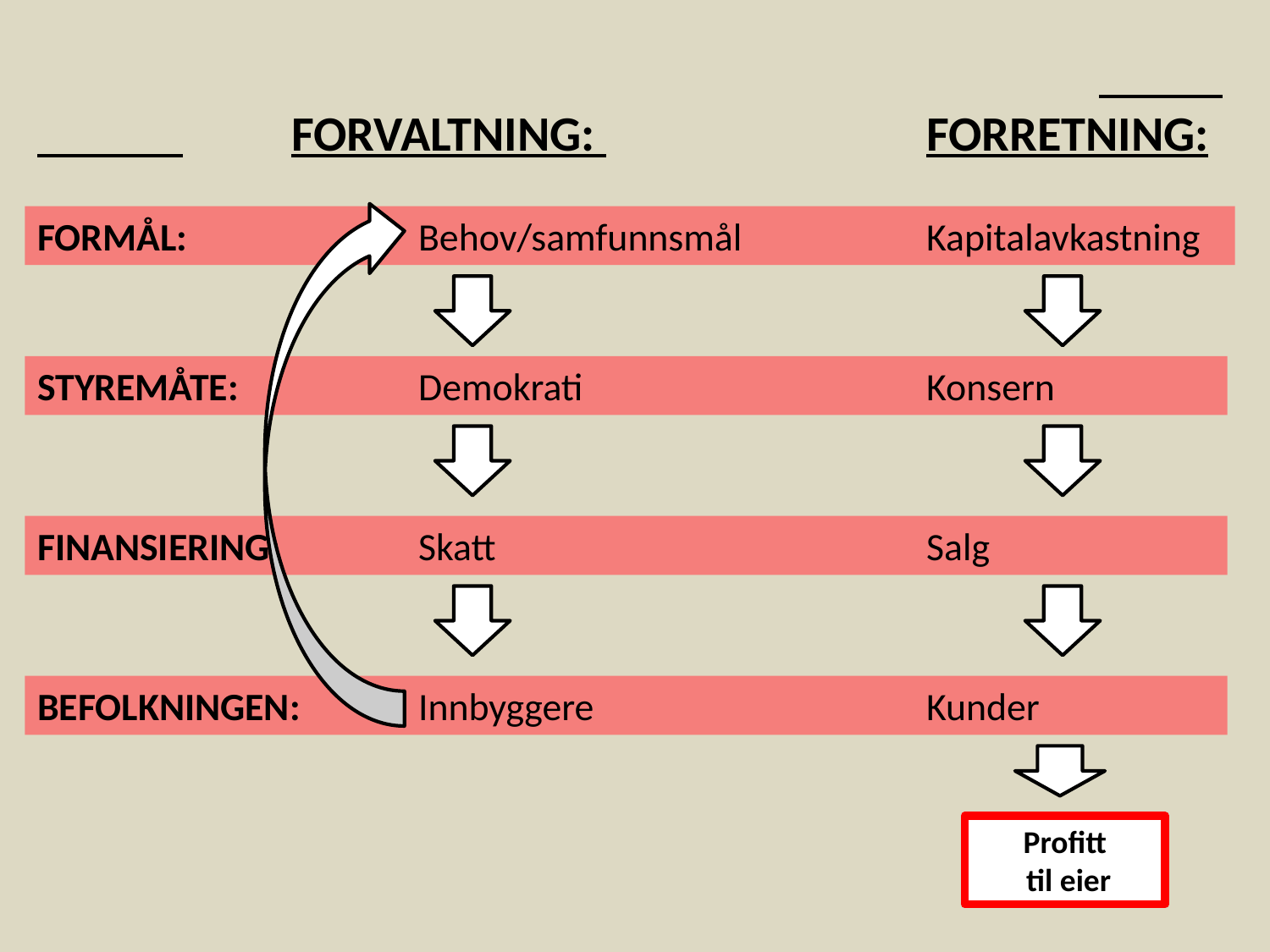

FORVALTNING: 			FORRETNING:

FORMÅL:      		Behov/samfunnsmål		Kapitalavkastning

STYREMÅTE: 		Demokrati                		Konsern

FINANSIERING: 	      	Skatt	         			Salg

BEFOLKNINGEN:       	Innbyggere               		Kunder

Profitt
 til eier